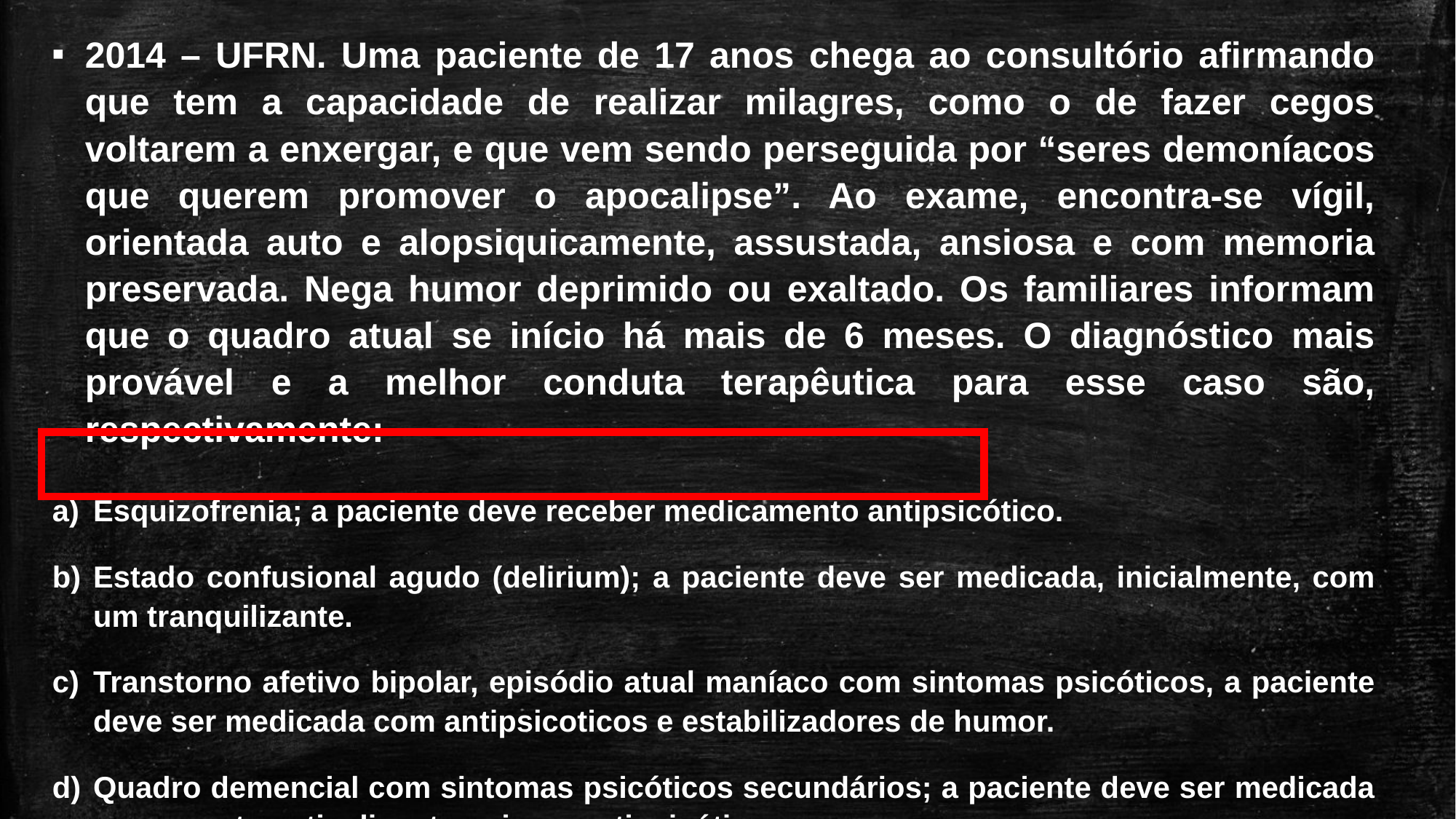

2014 – UFRN. Uma paciente de 17 anos chega ao consultório afirmando que tem a capacidade de realizar milagres, como o de fazer cegos voltarem a enxergar, e que vem sendo perseguida por “seres demoníacos que querem promover o apocalipse”. Ao exame, encontra-se vígil, orientada auto e alopsiquicamente, assustada, ansiosa e com memoria preservada. Nega humor deprimido ou exaltado. Os familiares informam que o quadro atual se início há mais de 6 meses. O diagnóstico mais provável e a melhor conduta terapêutica para esse caso são, respectivamente:
Esquizofrenia; a paciente deve receber medicamento antipsicótico.
Estado confusional agudo (delirium); a paciente deve ser medicada, inicialmente, com um tranquilizante.
Transtorno afetivo bipolar, episódio atual maníaco com sintomas psicóticos, a paciente deve ser medicada com antipsicoticos e estabilizadores de humor.
Quadro demencial com sintomas psicóticos secundários; a paciente deve ser medicada com agente anticolinesterasico e antipsicótico.